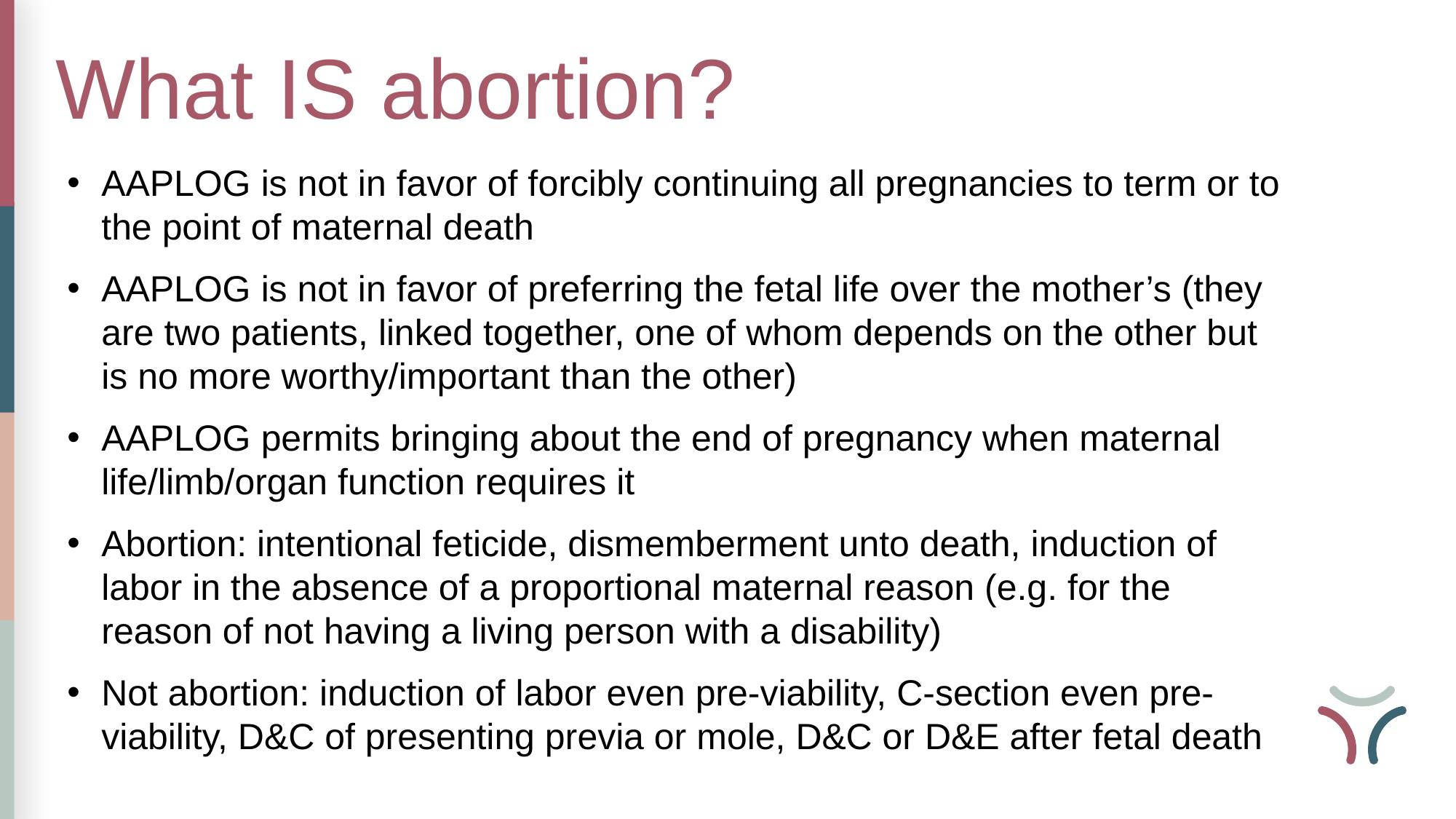

What IS abortion?
AAPLOG is not in favor of forcibly continuing all pregnancies to term or to the point of maternal death
AAPLOG is not in favor of preferring the fetal life over the mother’s (they are two patients, linked together, one of whom depends on the other but is no more worthy/important than the other)
AAPLOG permits bringing about the end of pregnancy when maternal life/limb/organ function requires it
Abortion: intentional feticide, dismemberment unto death, induction of labor in the absence of a proportional maternal reason (e.g. for the reason of not having a living person with a disability)
Not abortion: induction of labor even pre-viability, C-section even pre-viability, D&C of presenting previa or mole, D&C or D&E after fetal death